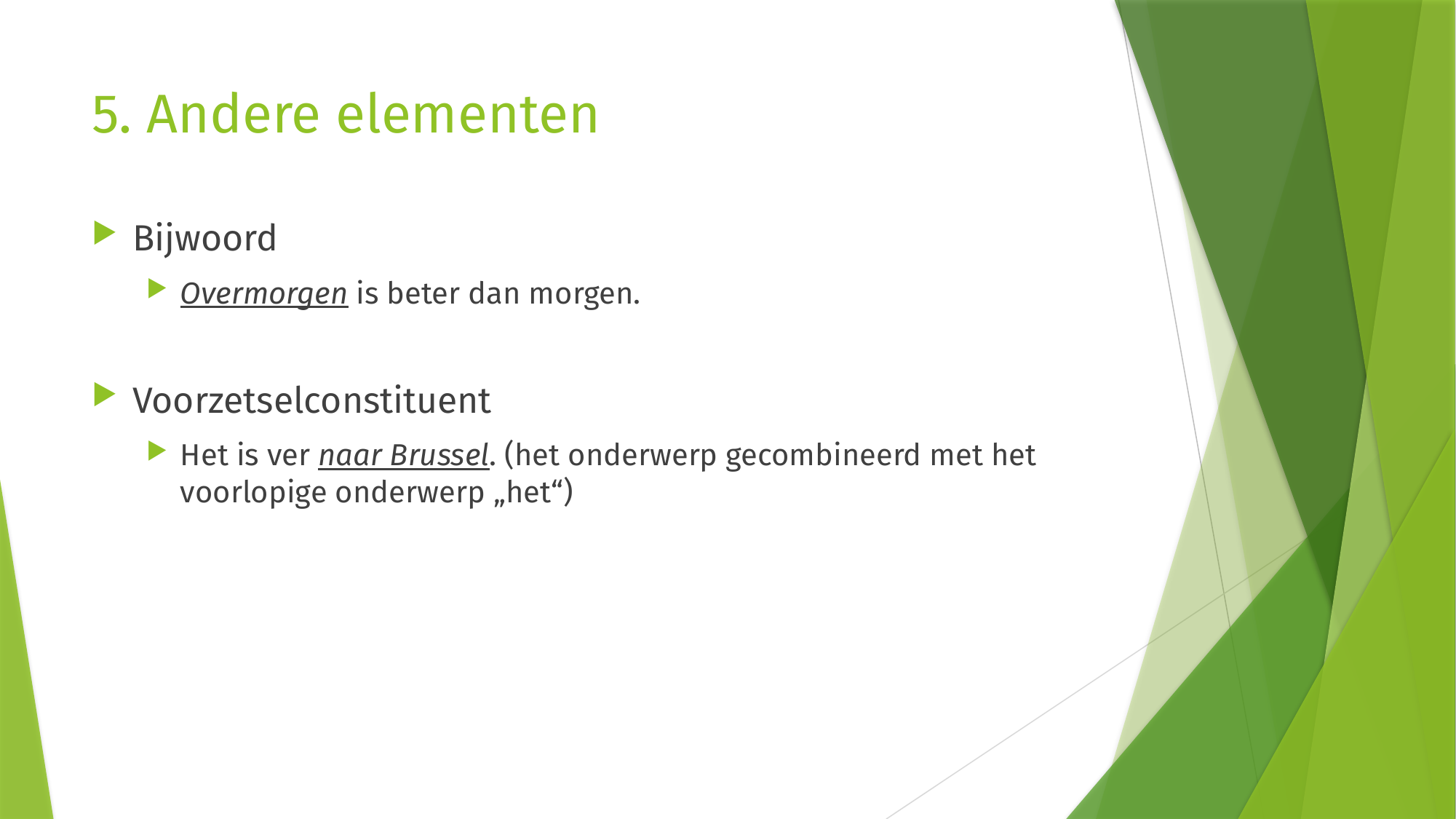

# 5. Andere elementen
Bijwoord
Overmorgen is beter dan morgen.

Voorzetselconstituent
Het is ver naar Brussel. (het onderwerp gecombineerd met het voorlopige onderwerp „het“)